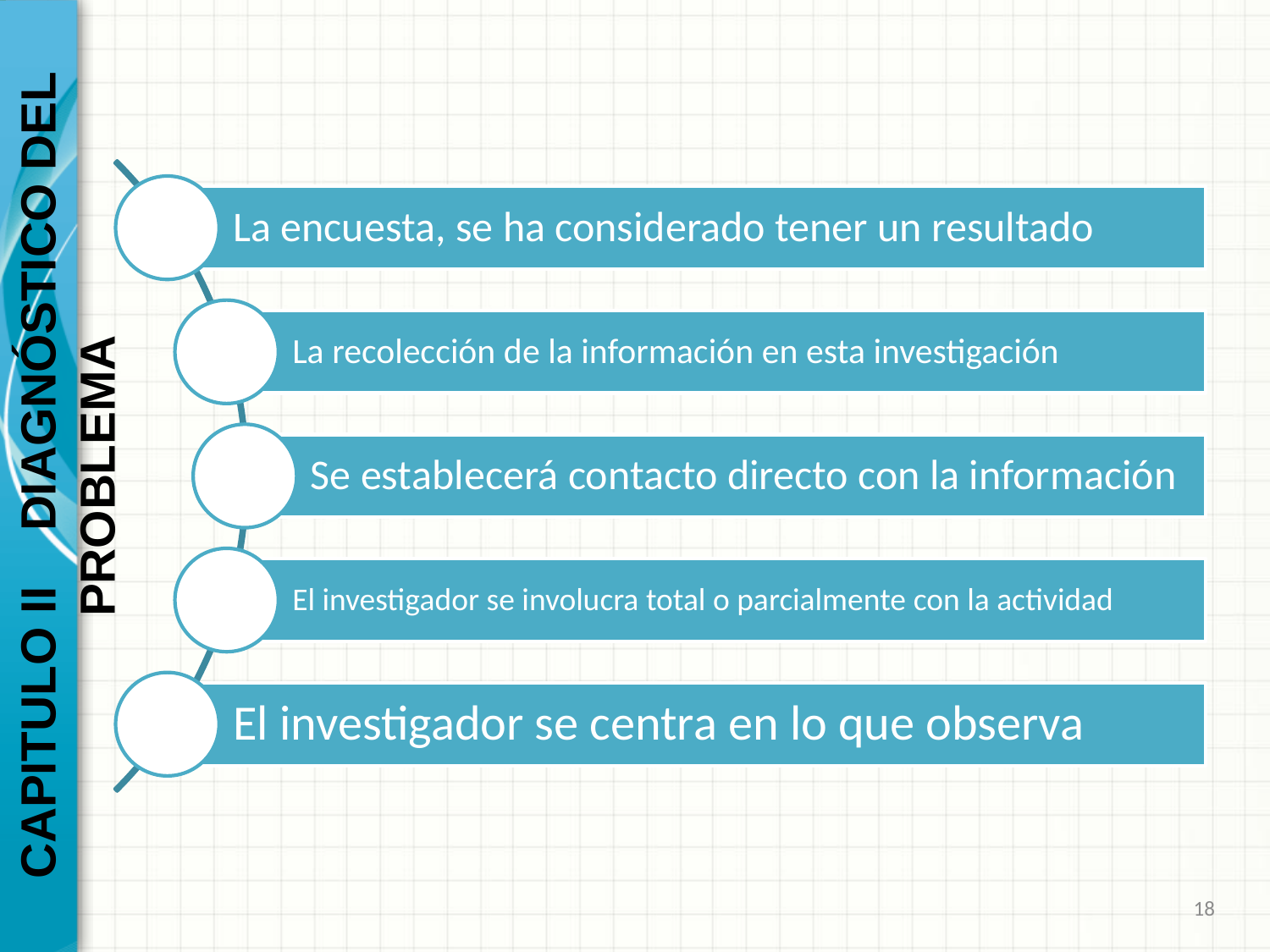

CAPITULO II    DIAGNÓSTICO DEL PROBLEMA
La encuesta, se ha considerado tener un resultado
La recolección de la información en esta investigación
Se establecerá contacto directo con la información
El investigador se involucra total o parcialmente con la actividad
El investigador se centra en lo que observa
18